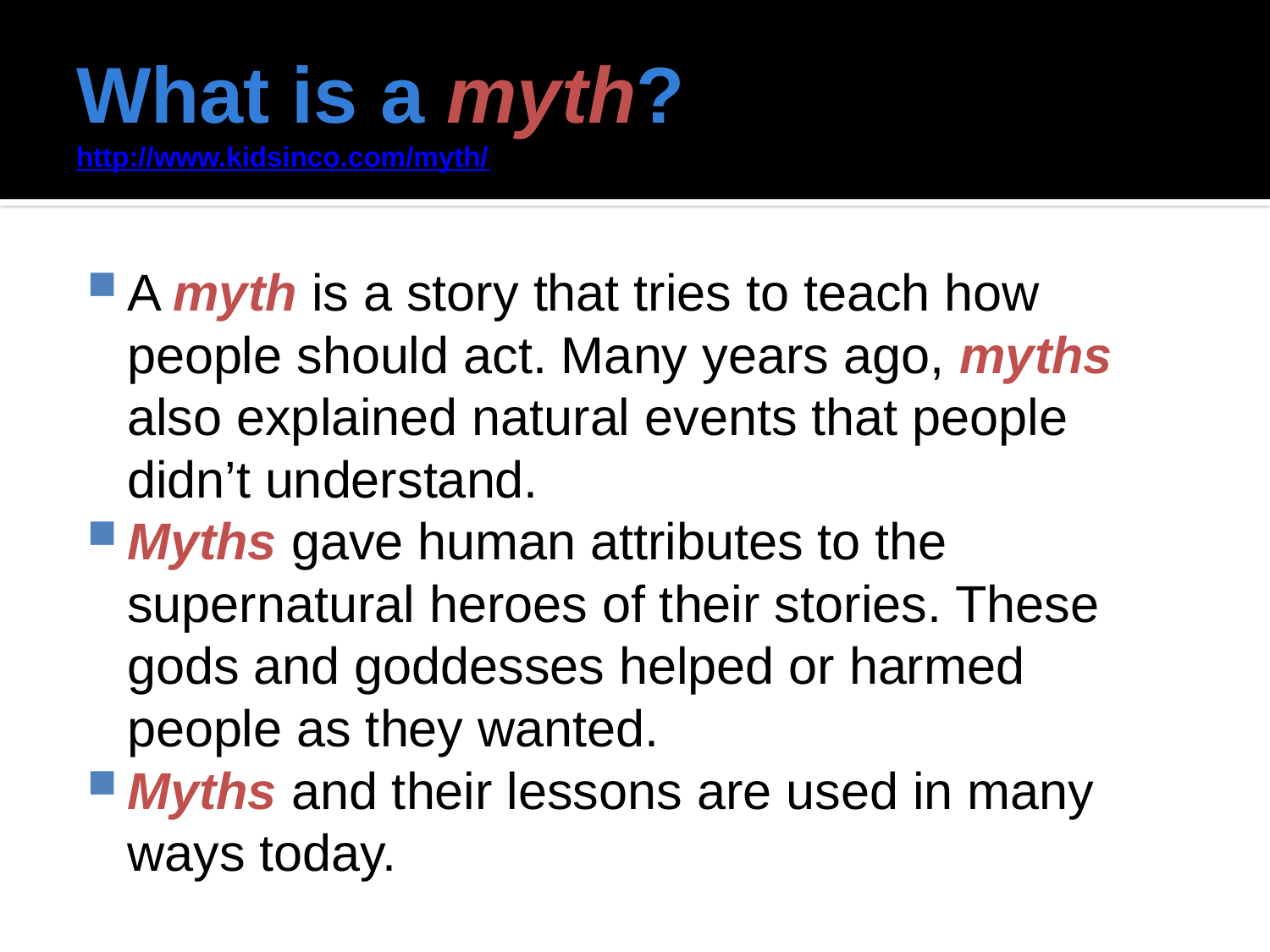

# What is a myth? http://www.kidsinco.com/myth/
A myth is a story that tries to teach how people should act. Many years ago, myths also explained natural events that people didn’t understand.
Myths gave human attributes to the supernatural heroes of their stories. These gods and goddesses helped or harmed people as they wanted.
Myths and their lessons are used in many ways today.